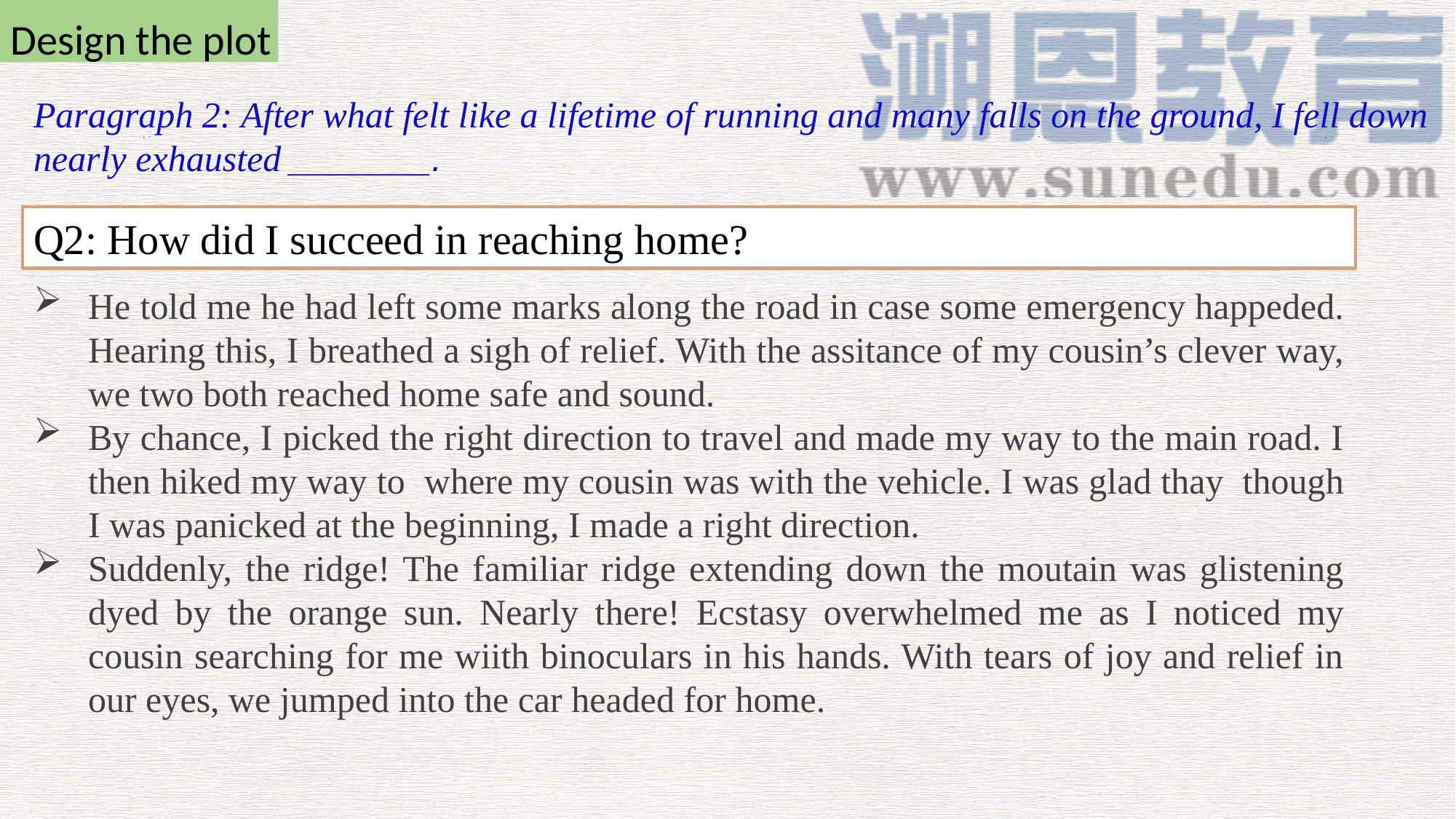

Design the plot
Paragraph 2: After what felt like a lifetime of running and many falls on the ground, I fell down nearly exhausted _______.

Q2: How did I succeed in reaching home?
He told me he had left some marks along the road in case some emergency happeded. Hearing this, I breathed a sigh of relief. With the assitance of my cousin’s clever way, we two both reached home safe and sound.
By chance, I picked the right direction to travel and made my way to the main road. I then hiked my way to  where my cousin was with the vehicle. I was glad thay  though I was panicked at the beginning, I made a right direction.
Suddenly, the ridge! The familiar ridge extending down the moutain was glistening dyed by the orange sun. Nearly there! Ecstasy overwhelmed me as I noticed my cousin searching for me wiith binoculars in his hands. With tears of joy and relief in our eyes, we jumped into the car headed for home.